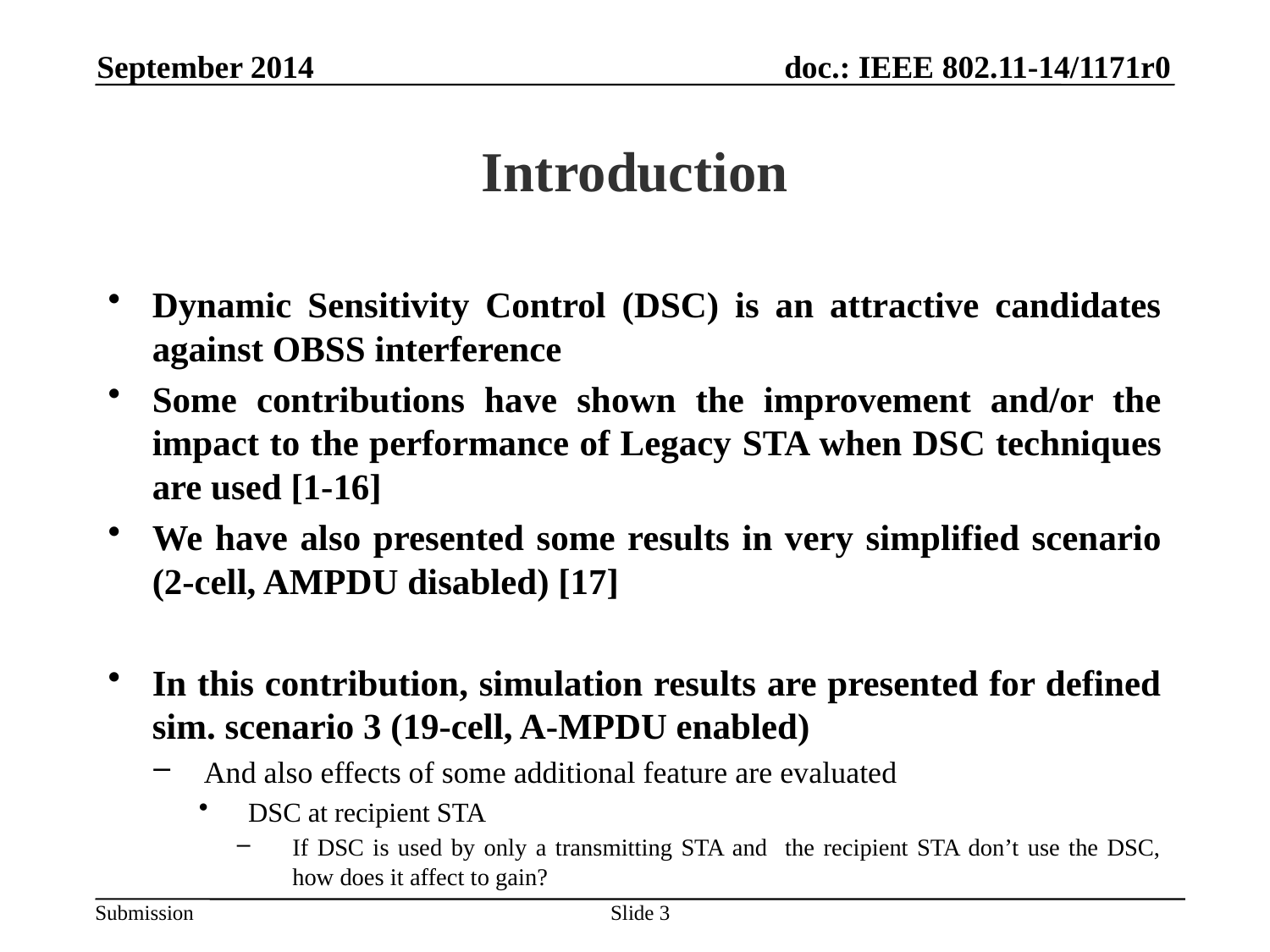

September 2014
# Introduction
Dynamic Sensitivity Control (DSC) is an attractive candidates against OBSS interference
Some contributions have shown the improvement and/or the impact to the performance of Legacy STA when DSC techniques are used [1-16]
We have also presented some results in very simplified scenario (2-cell, AMPDU disabled) [17]

In this contribution, simulation results are presented for defined sim. scenario 3 (19-cell, A-MPDU enabled)
And also effects of some additional feature are evaluated
DSC at recipient STA
If DSC is used by only a transmitting STA and  the recipient STA don’t use the DSC, how does it affect to gain?

Slide 3
Takeshi Itagaki, Sony Corporation